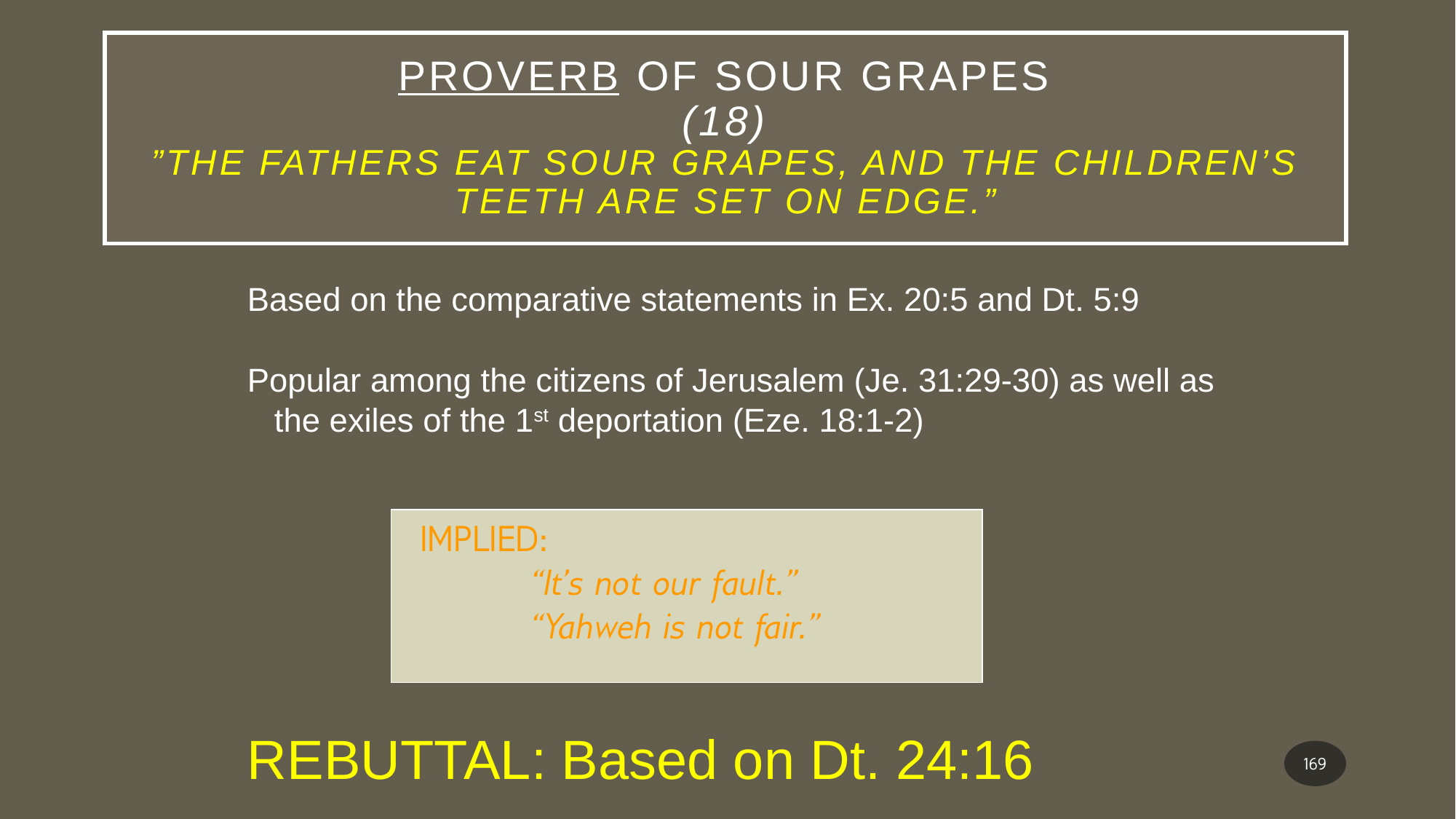

# Proverb of Sour Grapes (18) ”The fathers eat sour grapes, and the children’s teeth are set on edge.”
Based on the comparative statements in Ex. 20:5 and Dt. 5:9

Popular among the citizens of Jerusalem (Je. 31:29-30) as well as the exiles of the 1st deportation (Eze. 18:1-2)

REBUTTAL: Based on Dt. 24:16

IMPLIED:
	“It’s not our fault.”
	“Yahweh is not fair.”
169